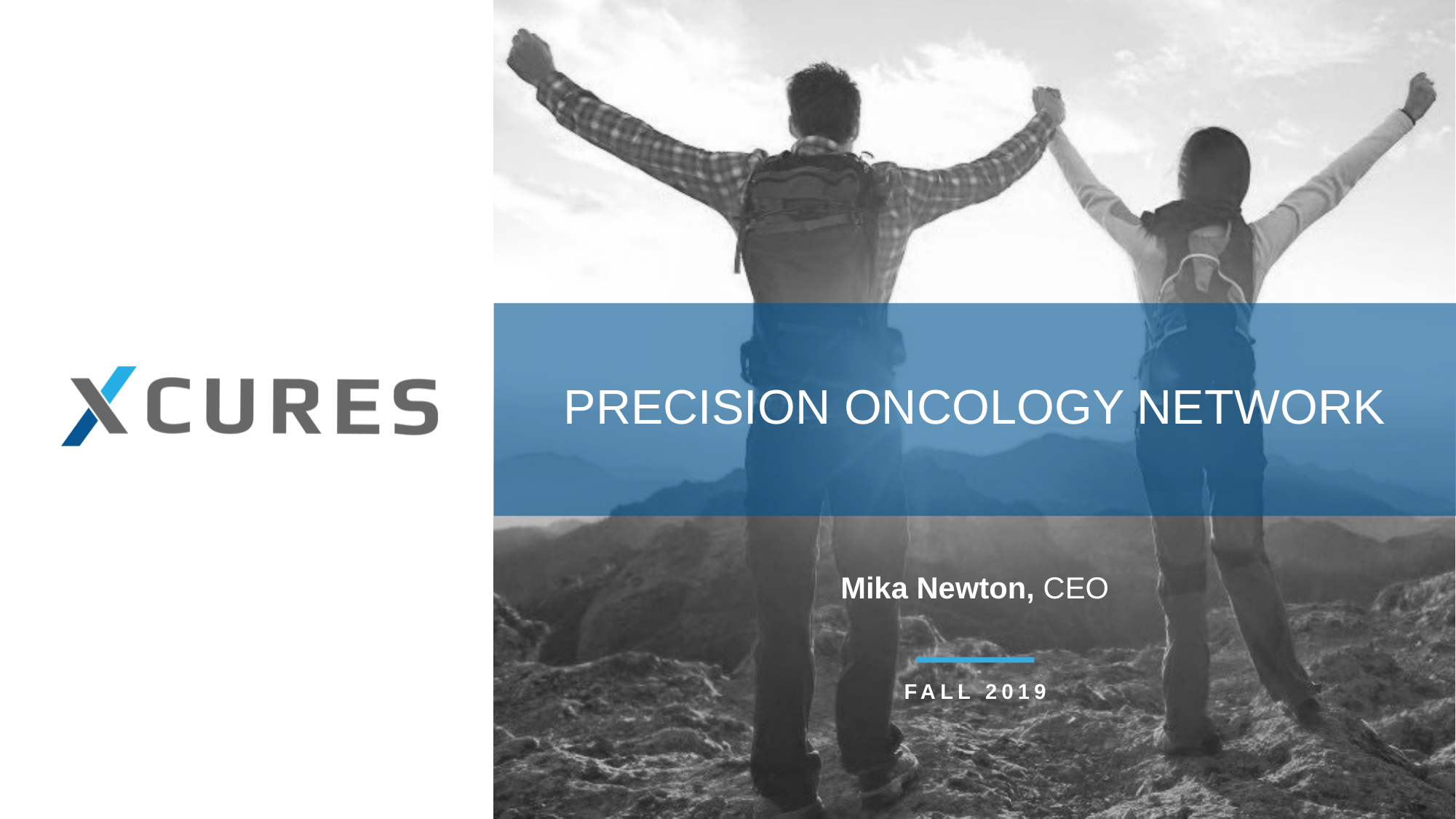

# PRECISION ONCOLOGY NETWORK
Mika Newton, CEO
FALL 2019